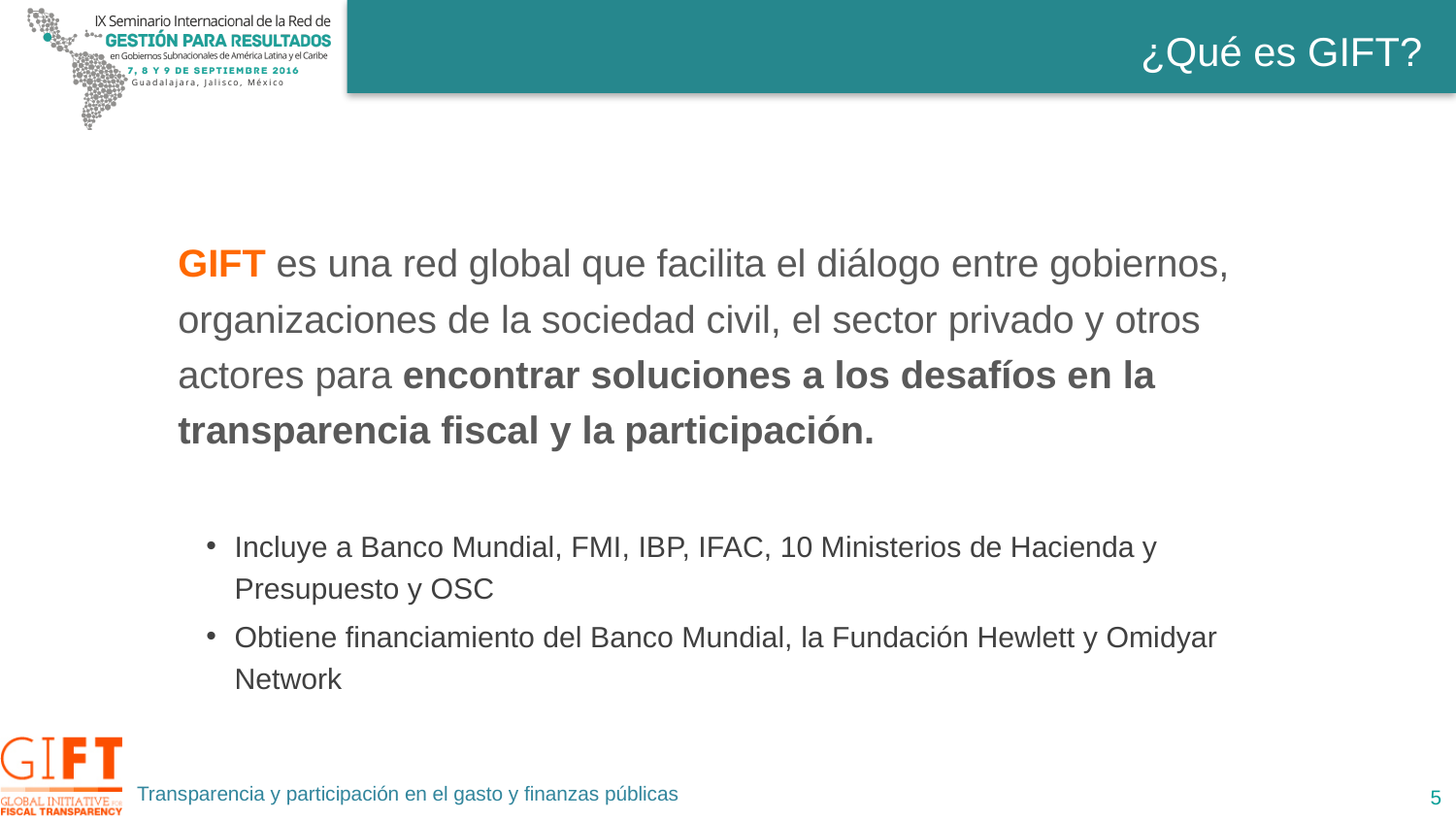

# ¿Qué es GIFT?
GIFT es una red global que facilita el diálogo entre gobiernos, organizaciones de la sociedad civil, el sector privado y otros actores para encontrar soluciones a los desafíos en la transparencia fiscal y la participación.

Incluye a Banco Mundial, FMI, IBP, IFAC, 10 Ministerios de Hacienda y Presupuesto y OSC
Obtiene financiamiento del Banco Mundial, la Fundación Hewlett y Omidyar Network

Transparencia y participación en el gasto y finanzas públicas
5